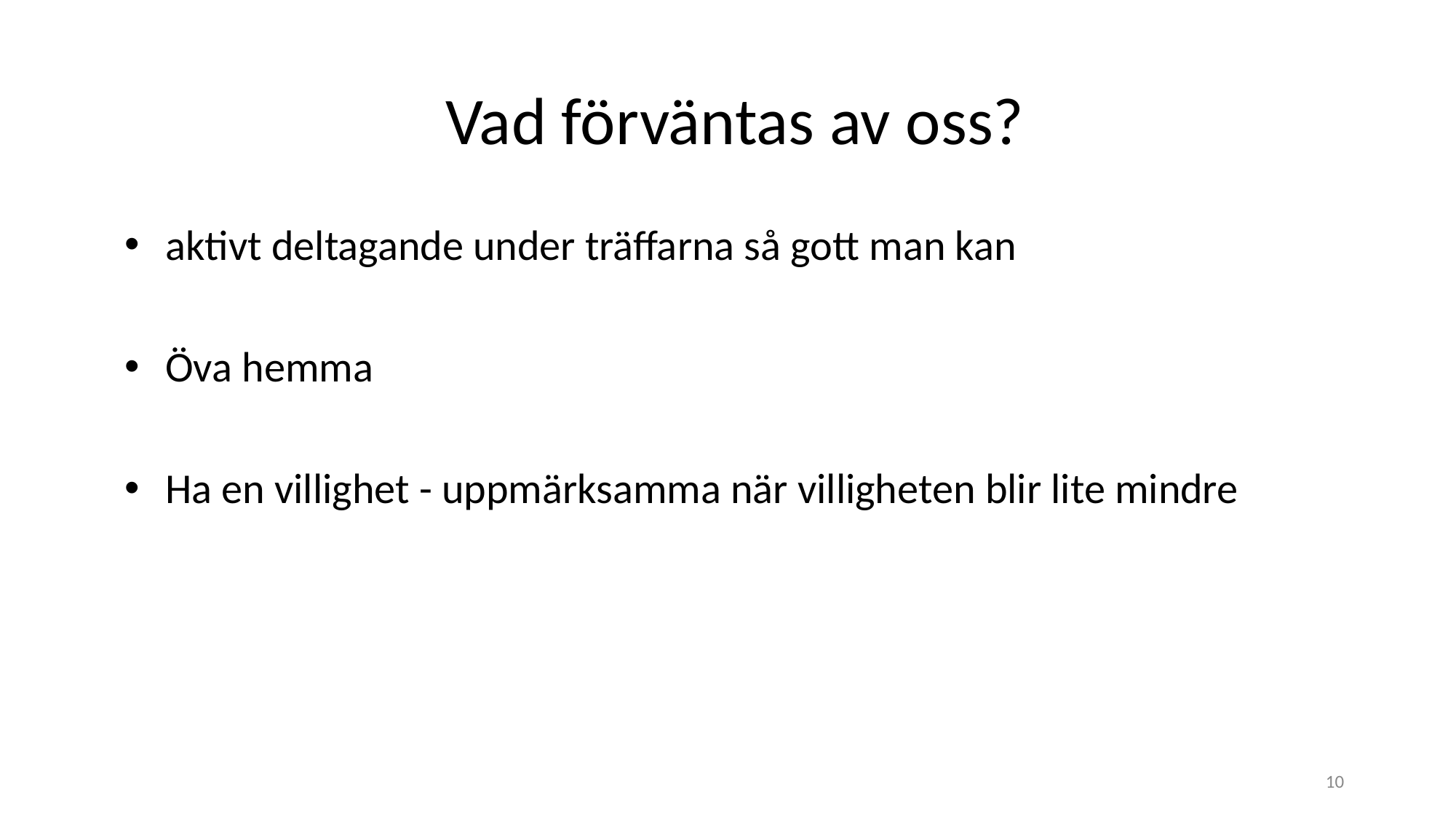

# Vad förväntas av oss?
aktivt deltagande under träffarna så gott man kan

Öva hemma

Ha en villighet - uppmärksamma när villigheten blir lite mindre
10